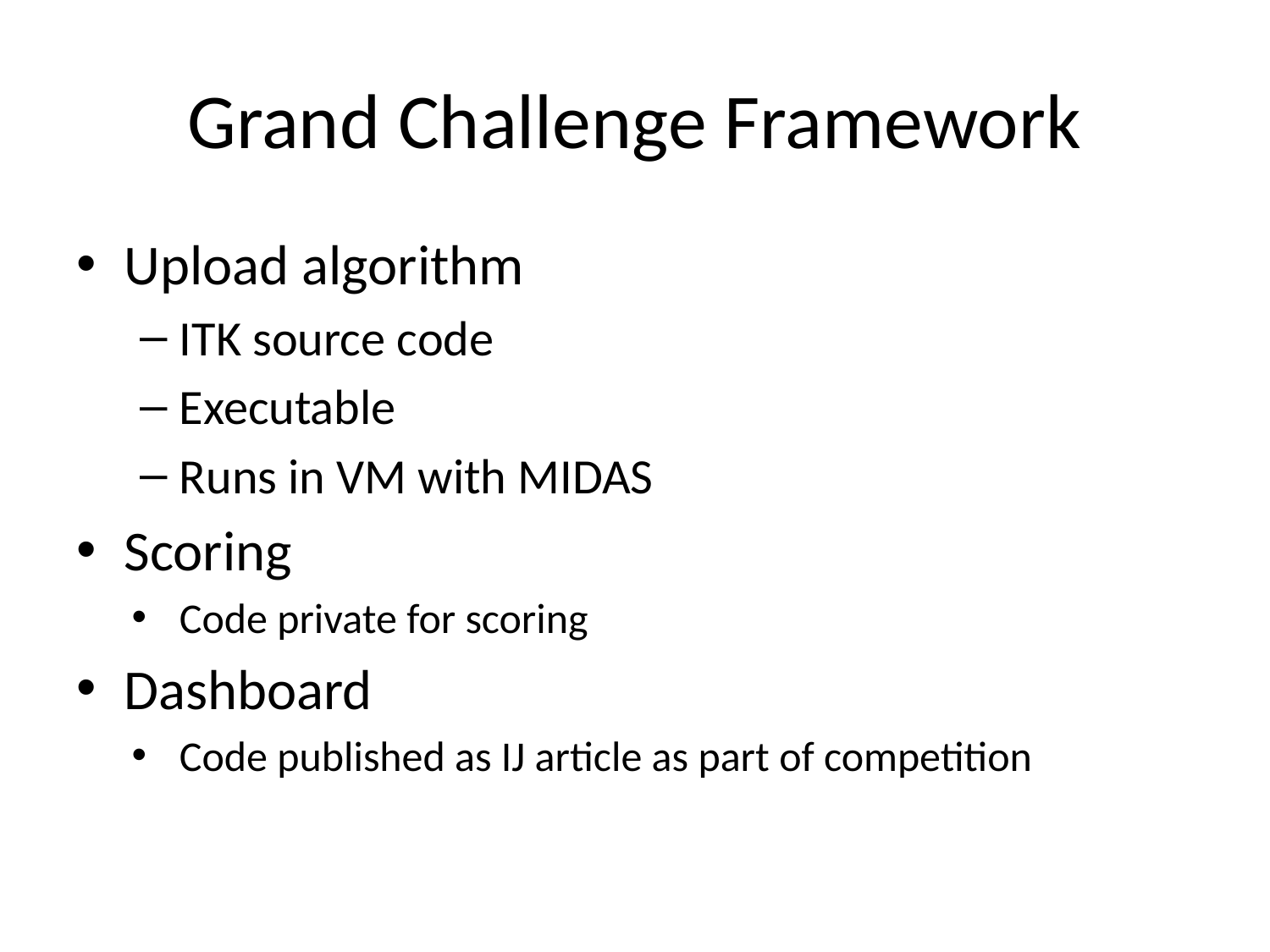

# Grand Challenge Framework
Upload algorithm
ITK source code
Executable
Runs in VM with MIDAS
Scoring
Code private for scoring
Dashboard
Code published as IJ article as part of competition